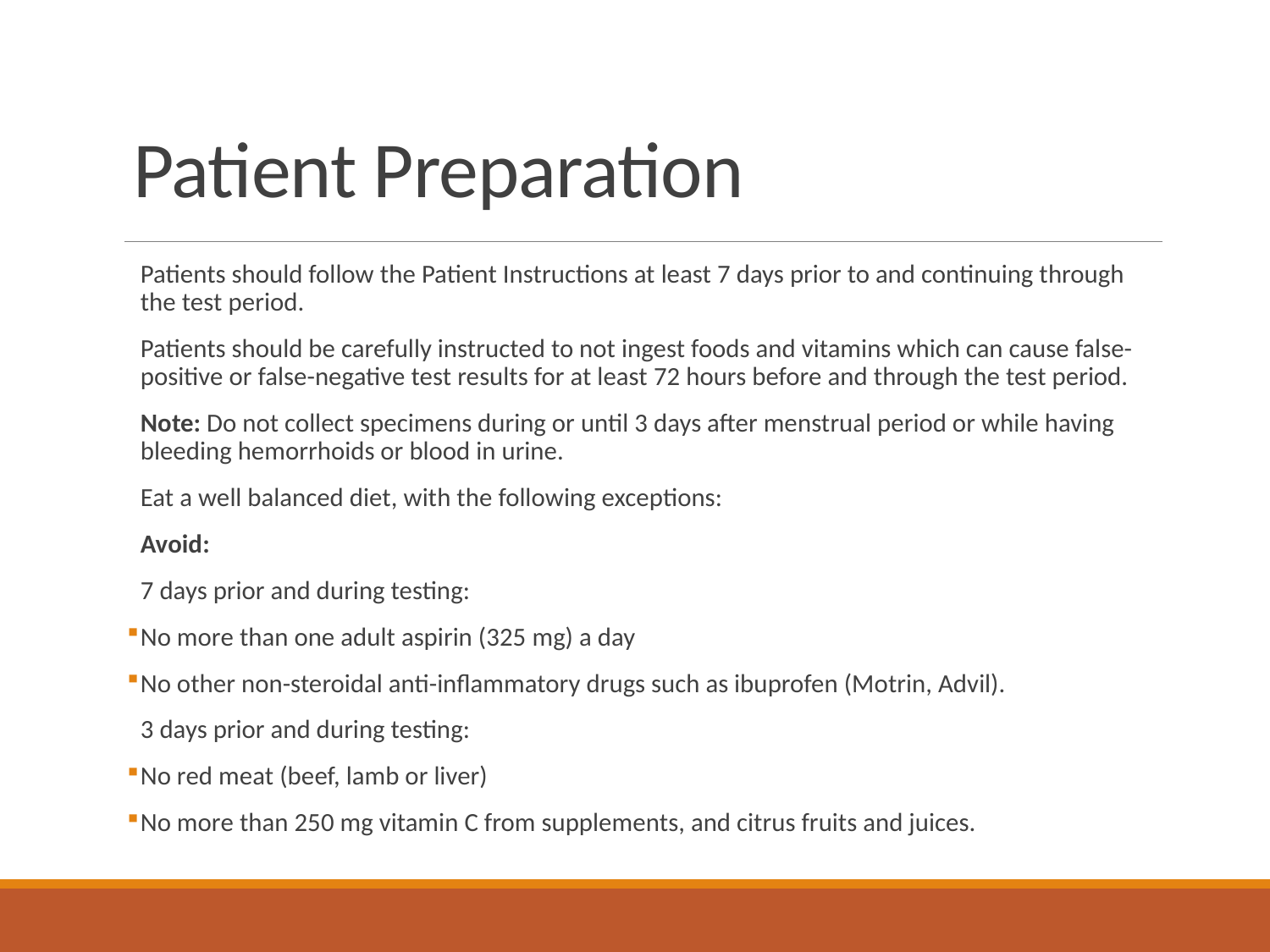

# Patient Preparation
Patients should follow the Patient Instructions at least 7 days prior to and continuing through the test period.
Patients should be carefully instructed to not ingest foods and vitamins which can cause false-positive or false-negative test results for at least 72 hours before and through the test period.
Note: Do not collect specimens during or until 3 days after menstrual period or while having bleeding hemorrhoids or blood in urine.
Eat a well balanced diet, with the following exceptions:
Avoid:
7 days prior and during testing:
No more than one adult aspirin (325 mg) a day
No other non-steroidal anti-inflammatory drugs such as ibuprofen (Motrin, Advil).
3 days prior and during testing:
No red meat (beef, lamb or liver)
No more than 250 mg vitamin C from supplements, and citrus fruits and juices.